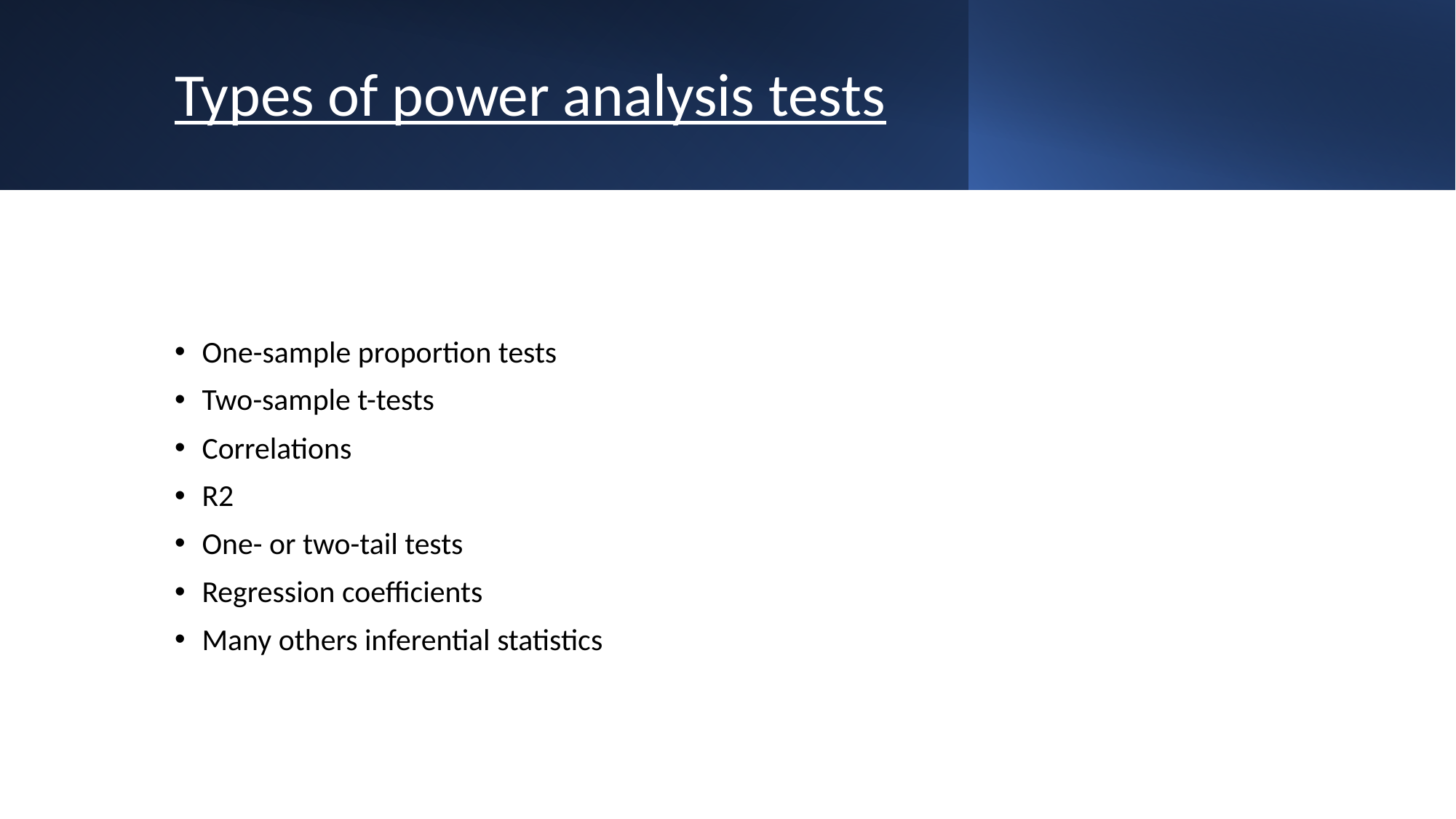

# Types of power analysis tests
One-sample proportion tests
Two-sample t-tests
Correlations
R2
One- or two-tail tests
Regression coefficients
Many others inferential statistics